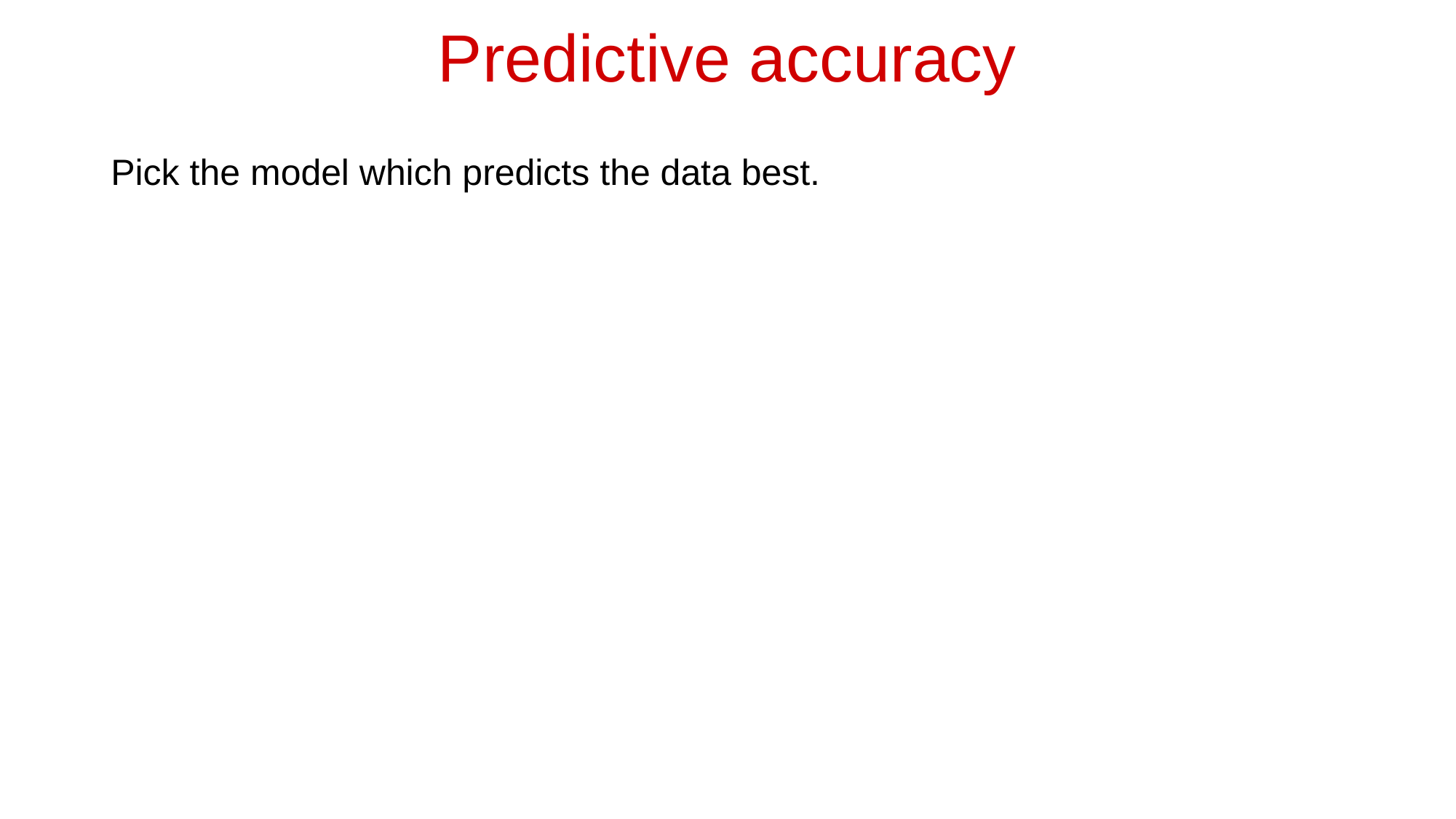

Predictive accuracy
Pick the model which predicts the data best.